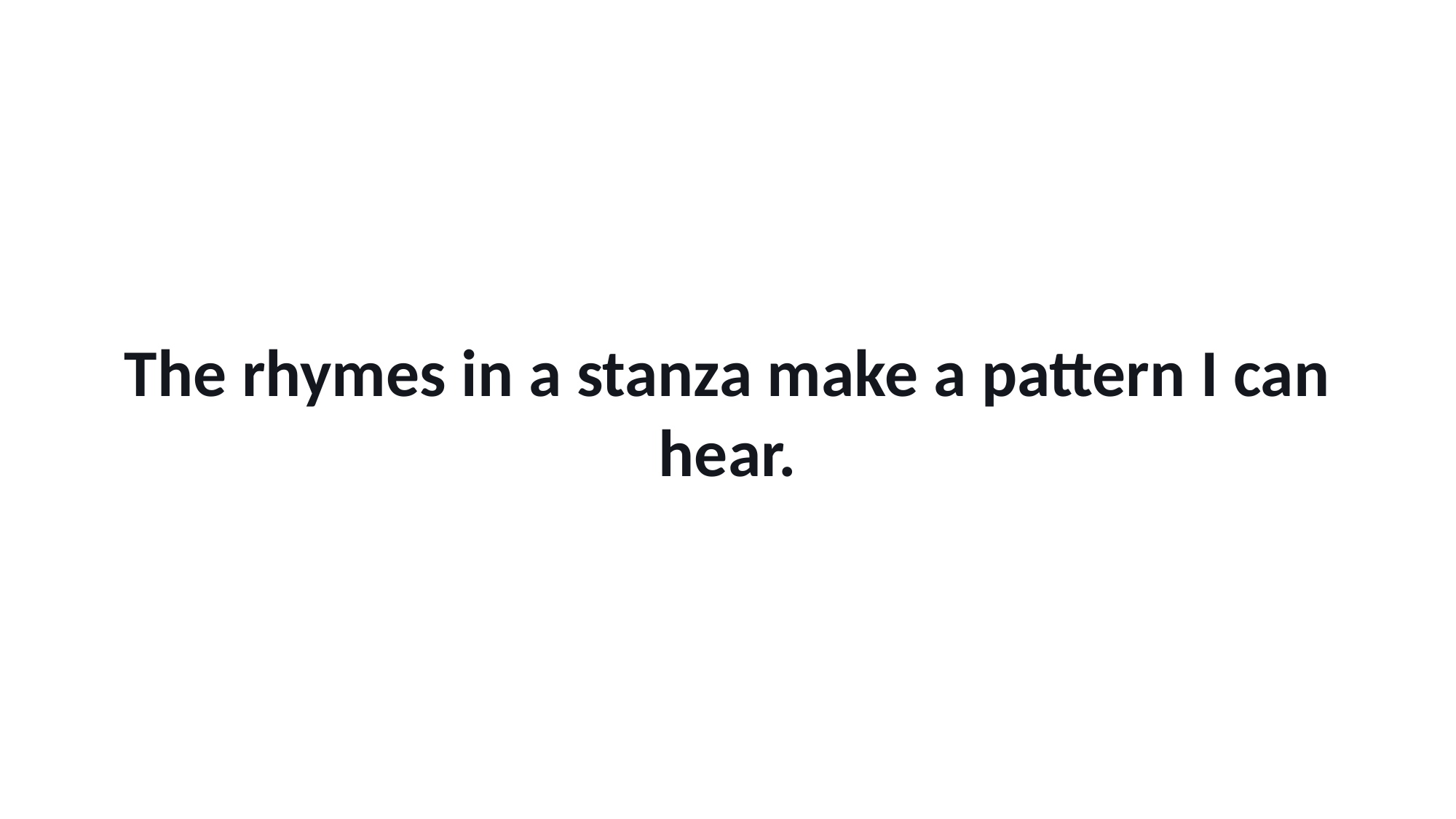

The rhymes in a stanza make a pattern I can hear.